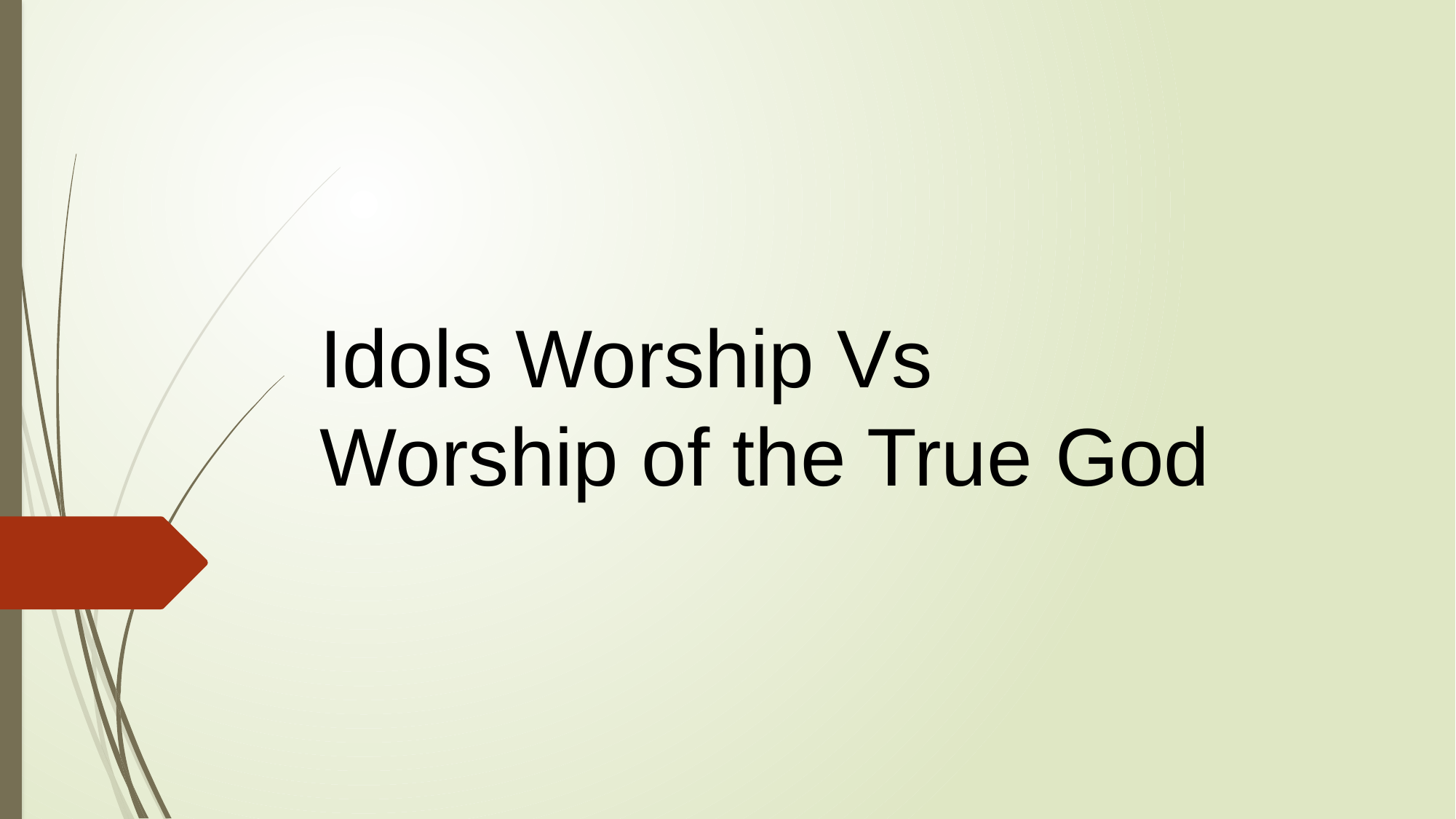

# Idols Worship Vs Worship of the True God